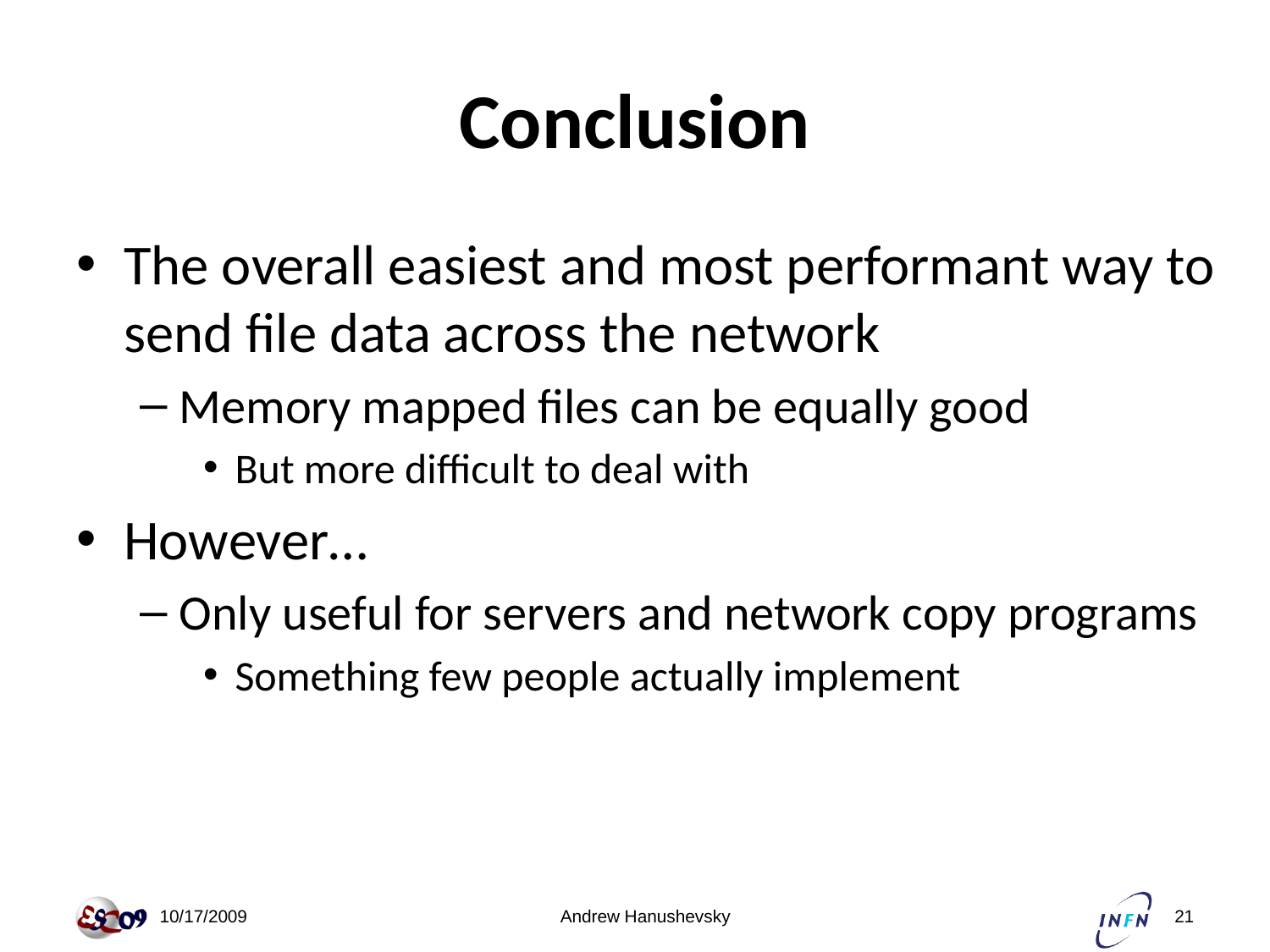

# Conclusion
The overall easiest and most performant way to send file data across the network
Memory mapped files can be equally good
But more difficult to deal with
However…
Only useful for servers and network copy programs
Something few people actually implement

               10/17/2009
Andrew Hanushevsky
21